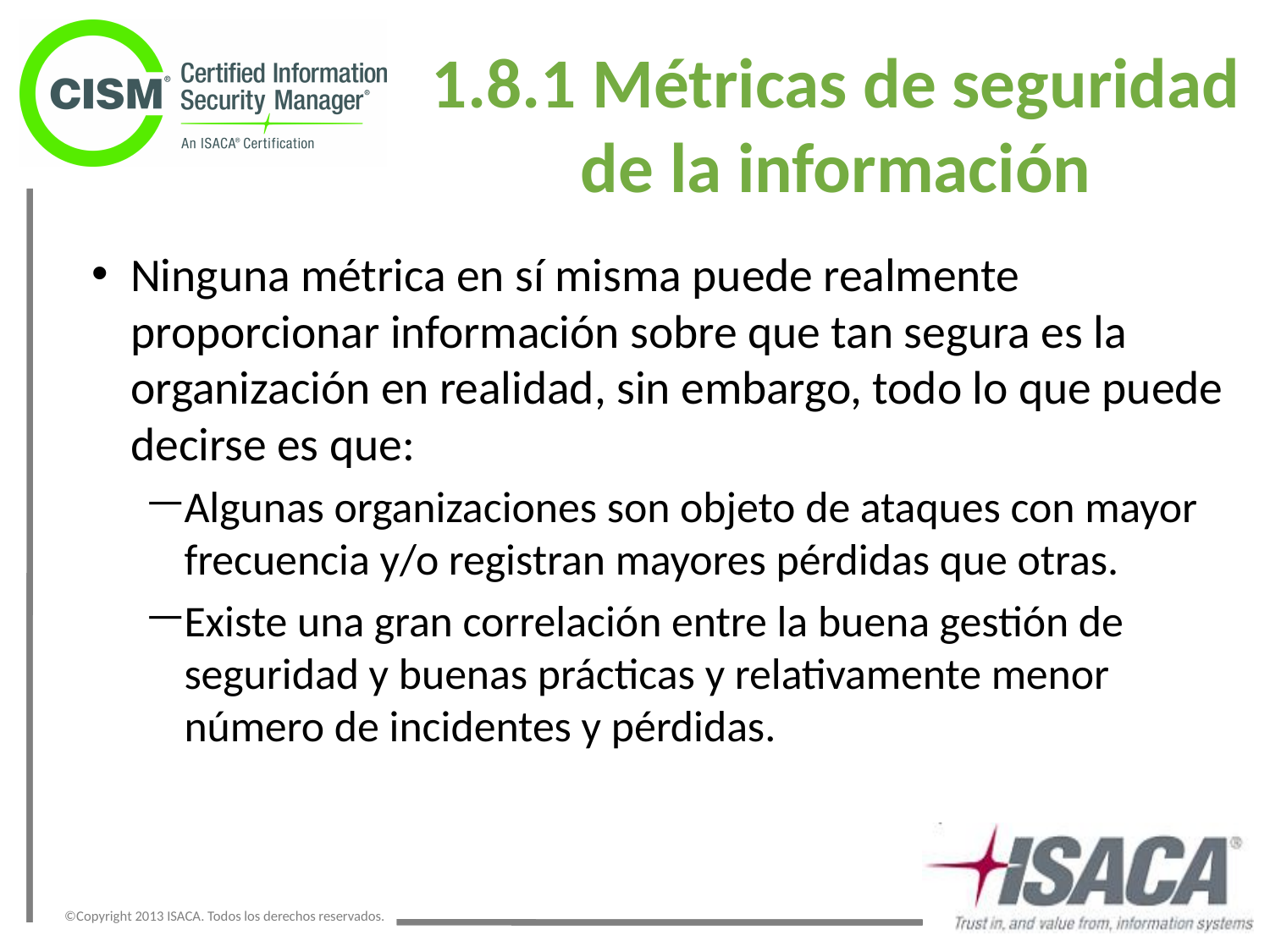

# 1.8.1 Métricas de seguridad de la información
Ninguna métrica en sí misma puede realmente proporcionar información sobre que tan segura es la organización en realidad, sin embargo, todo lo que puede decirse es que:
Algunas organizaciones son objeto de ataques con mayor frecuencia y/o registran mayores pérdidas que otras.
Existe una gran correlación entre la buena gestión de seguridad y buenas prácticas y relativamente menor número de incidentes y pérdidas.